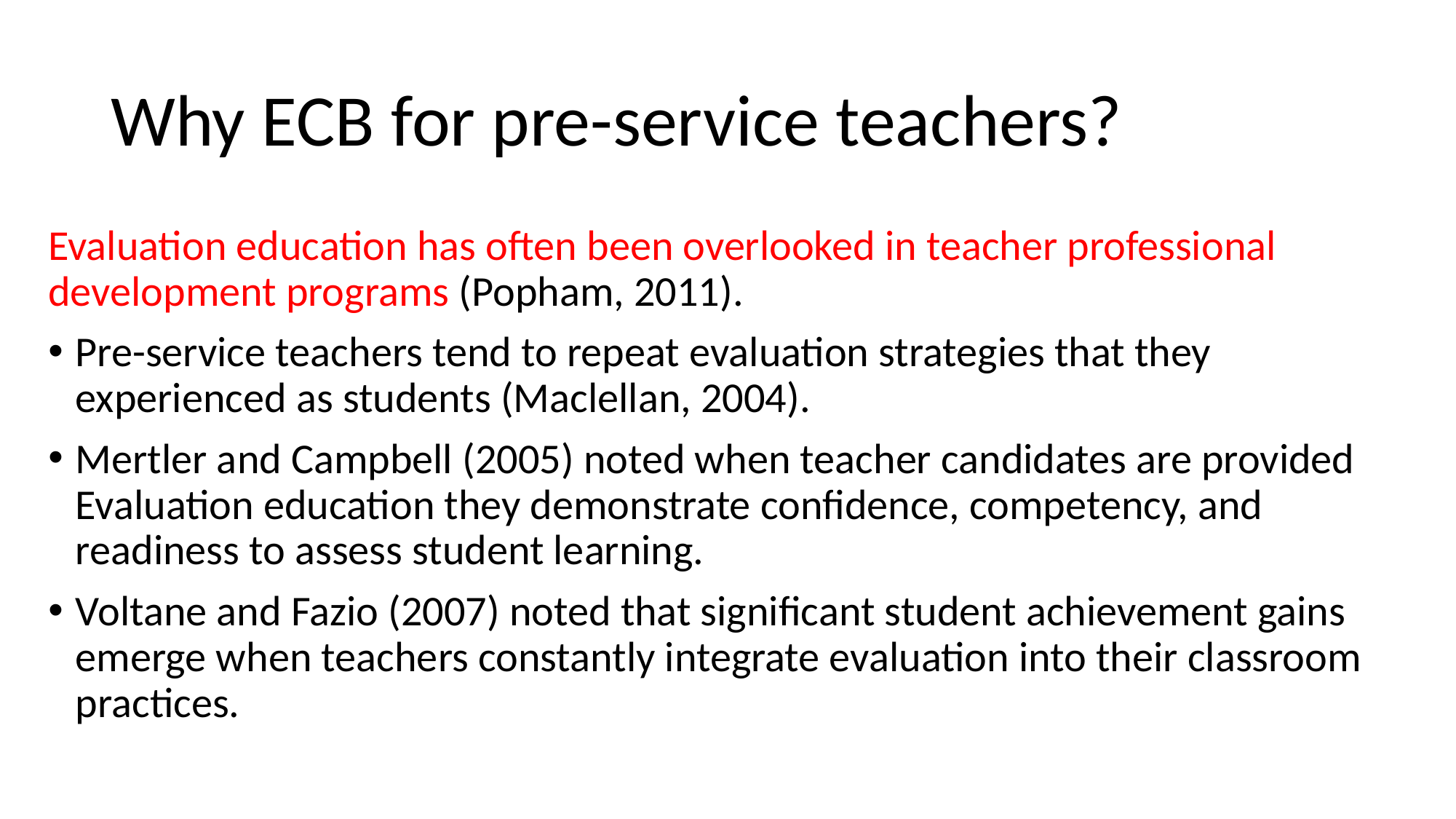

# Why ECB for pre-service teachers?
Evaluation education has often been overlooked in teacher professional development programs (Popham, 2011).
Pre-service teachers tend to repeat evaluation strategies that they experienced as students (Maclellan, 2004).
Mertler and Campbell (2005) noted when teacher candidates are provided Evaluation education they demonstrate confidence, competency, and readiness to assess student learning.
Voltane and Fazio (2007) noted that significant student achievement gains emerge when teachers constantly integrate evaluation into their classroom practices.